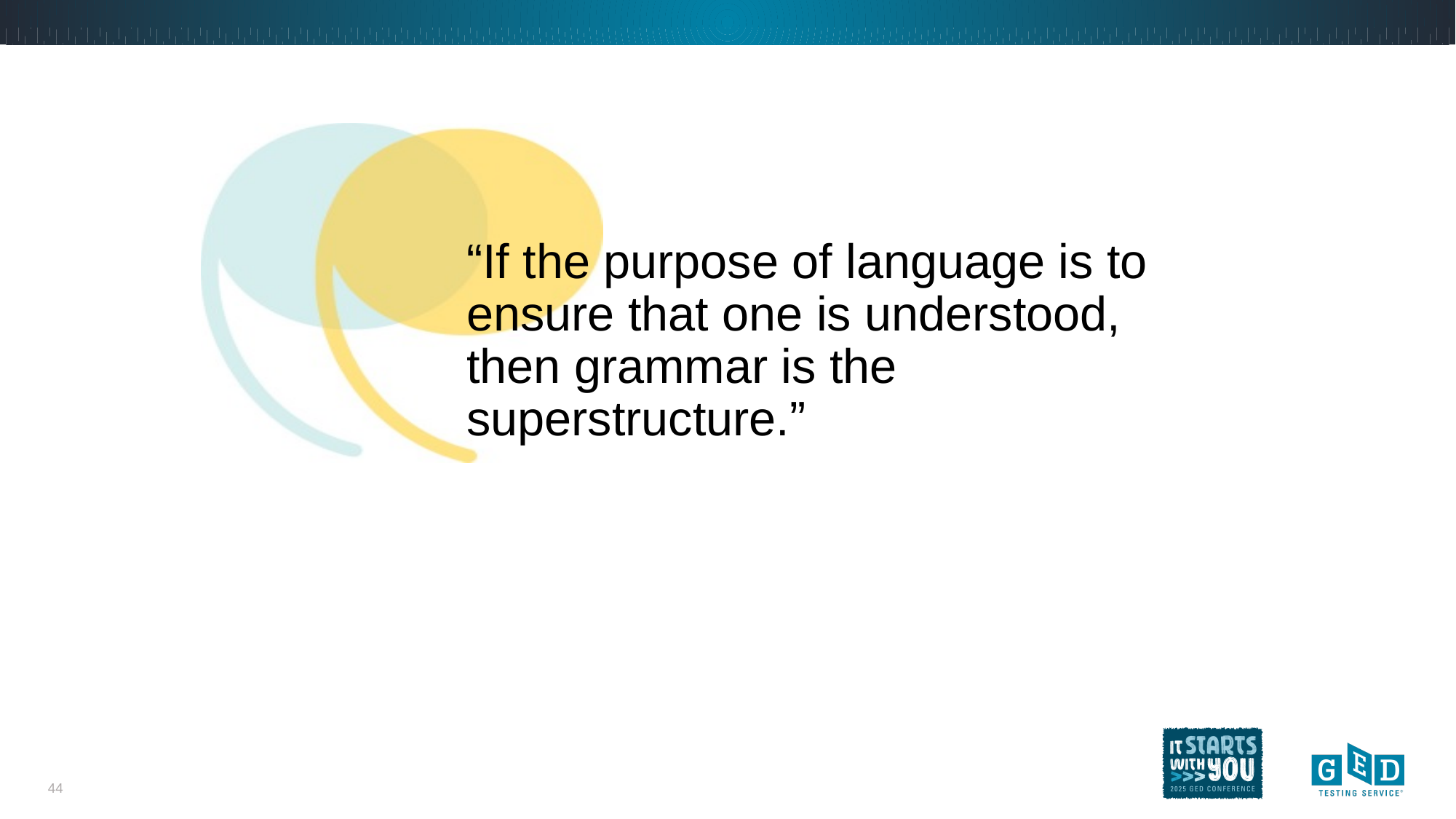

“If the purpose of language is to ensure that one is understood, then grammar is the superstructure.”
44